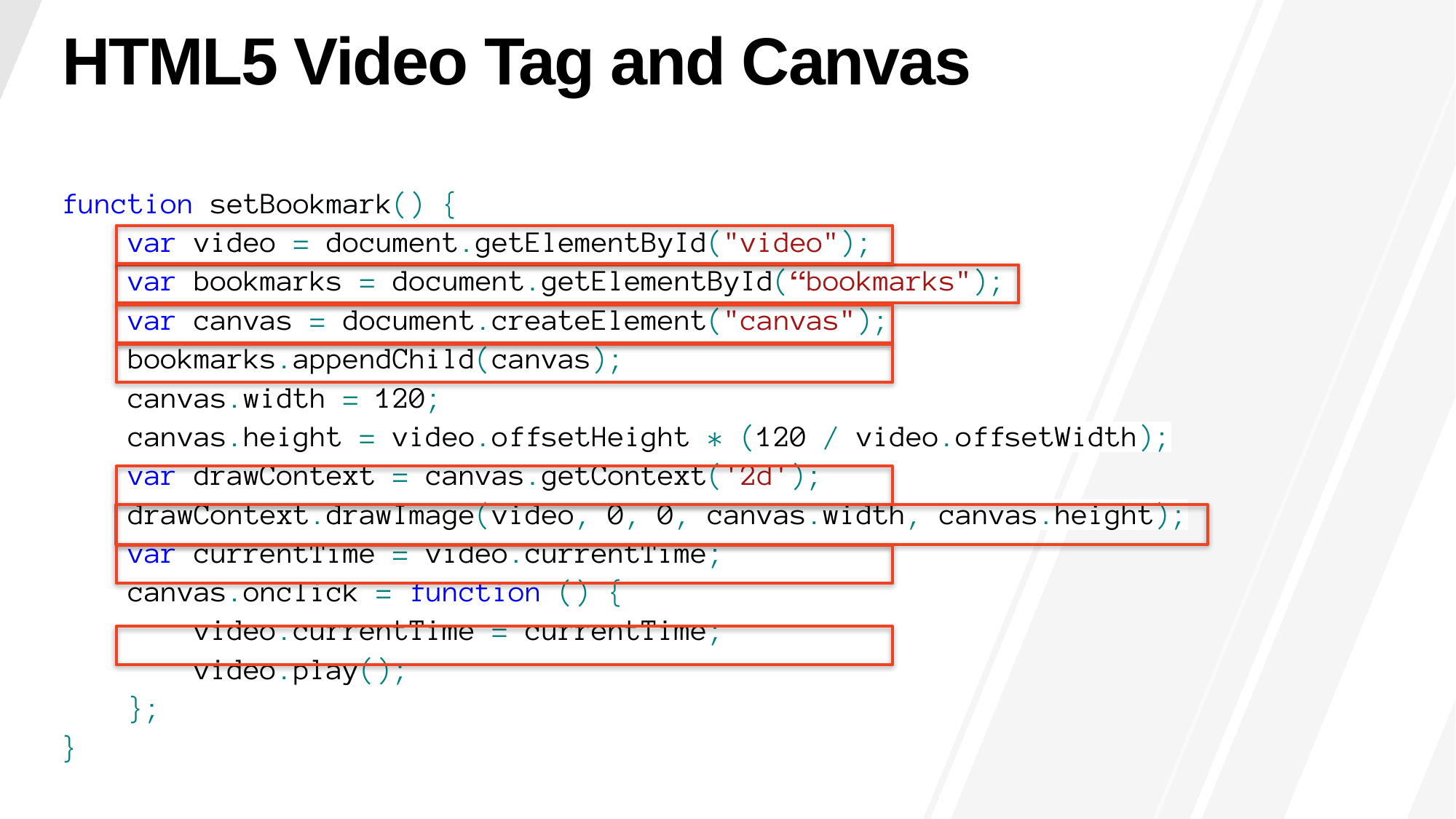

# HTML5 Video Tag and Canvas
function setBookmark() {
    var video = document.getElementById("video");
    var bookmarks = document.getElementById(“bookmarks");
    var canvas = document.createElement("canvas");
    bookmarks.appendChild(canvas);
    canvas.width = 120;
    canvas.height = video.offsetHeight * (120 / video.offsetWidth);
    var drawContext = canvas.getContext('2d');
    drawContext.drawImage(video, 0, 0, canvas.width, canvas.height);
    var currentTime = video.currentTime;
    canvas.onclick = function () {
        video.currentTime = currentTime;
        video.play();
    };
}